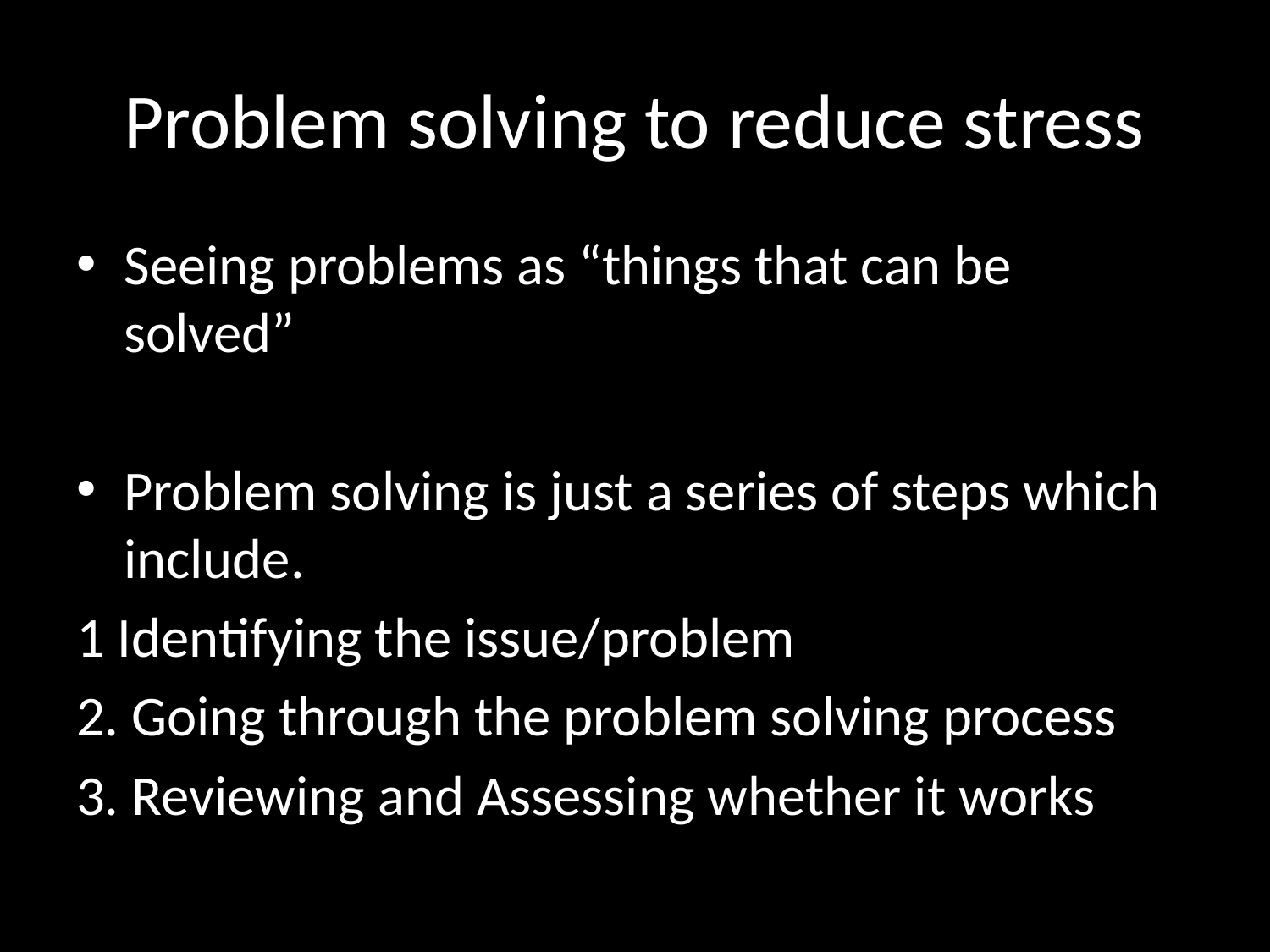

# Problem solving to reduce stress
Seeing problems as “things that can be solved”

Problem solving is just a series of steps which include.
1 Identifying the issue/problem
2. Going through the problem solving process
3. Reviewing and Assessing whether it works